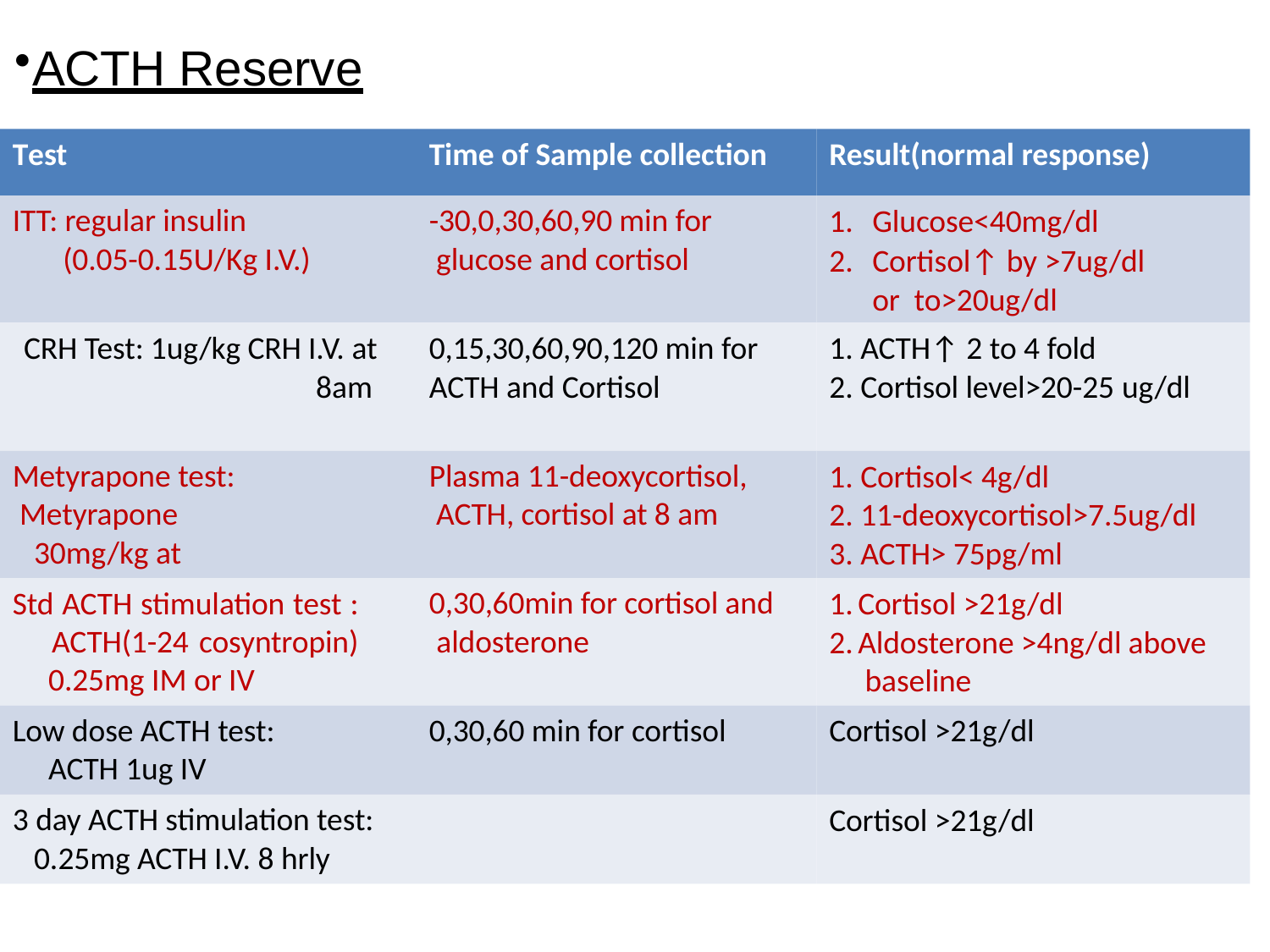

ACTH Reserve

Test
Time of Sample collection
Result(normal response)

ITT: regular insulin  (0.05-0.15U/Kg I.V.)
-30,0,30,60,90 min for  glucose and cortisol
Glucose<40mg/dl
Cortisol↑ by >7ug/dl or  to>20ug/dl

CRH Test: 1ug/kg CRH I.V. at
8am
0,15,30,60,90,120 min for
ACTH and Cortisol
ACTH↑ 2 to 4 fold
Cortisol level>20-25 ug/dl

Metyrapone test:  Metyrapone
30mg/kg at midnight
Plasma 11-deoxycortisol,  ACTH, cortisol at 8 am
Cortisol< 4g/dl
11-deoxycortisol>7.5ug/dl
ACTH> 75pg/ml

Std ACTH stimulation test :  ACTH(1-24 cosyntropin)  0.25mg IM or IV
0,30,60min for cortisol and  aldosterone
Cortisol >21g/dl
Aldosterone >4ng/dl above  baseline

Low dose ACTH test:  ACTH 1ug IV
0,30,60 min for cortisol
Cortisol >21g/dl

3 day ACTH stimulation test:  0.25mg ACTH I.V. 8 hrly
Cortisol >21g/dl